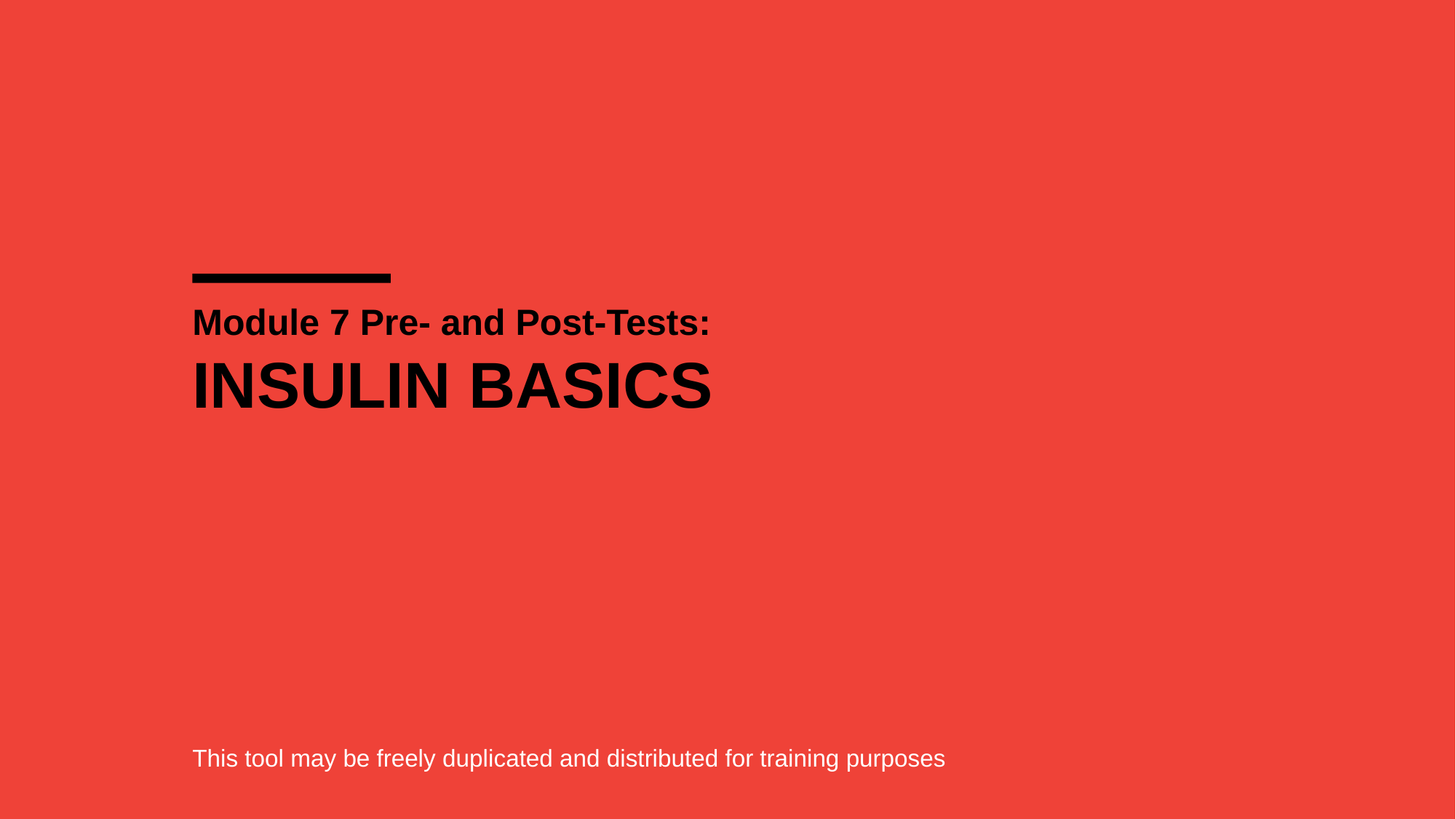

# Module 7 Pre- and Post-Tests:
INSULIN BASICS
This tool may be freely duplicated and distributed for training purposes